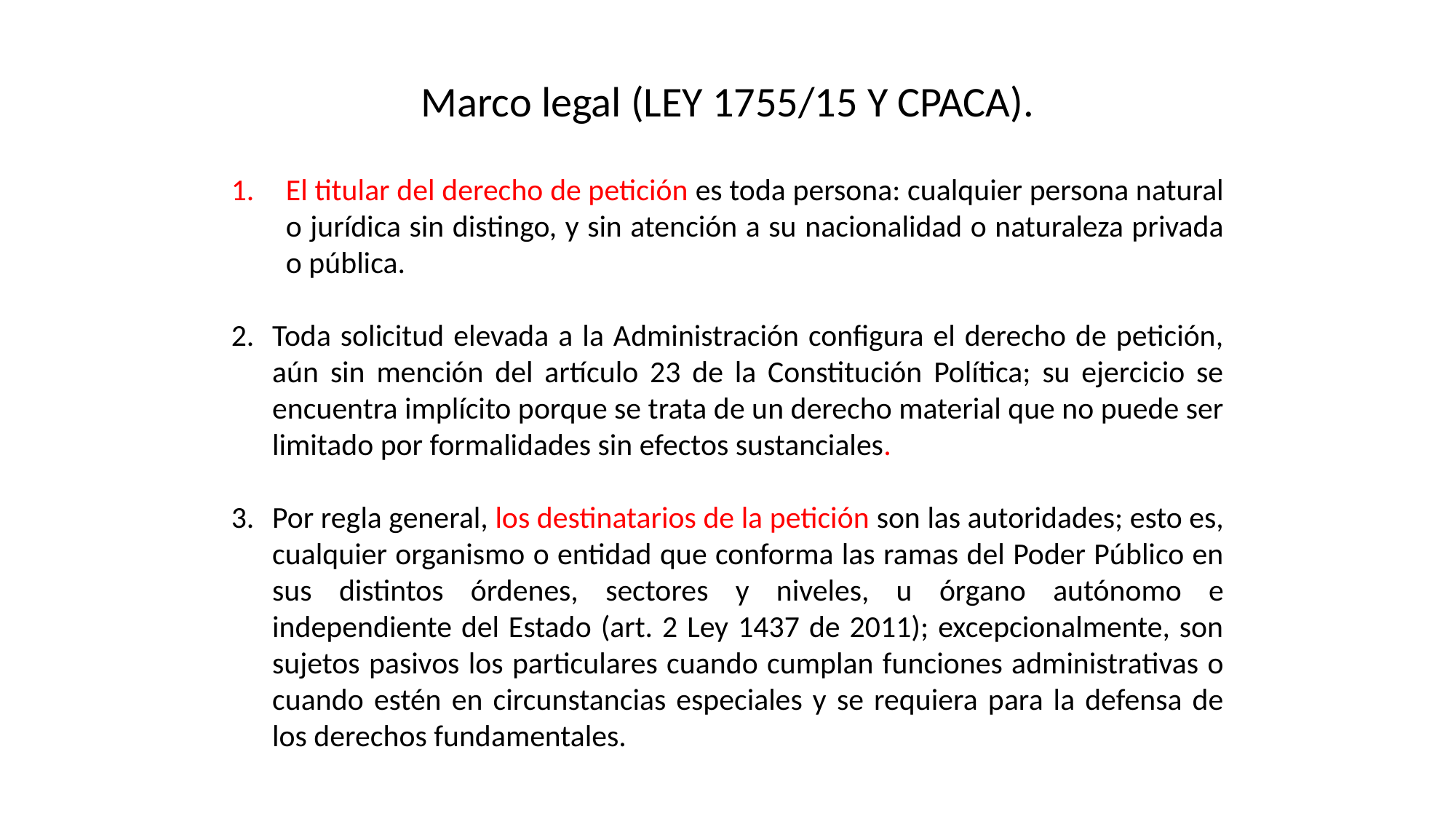

Marco legal (LEY 1755/15 Y CPACA).

El titular del derecho de petición es toda persona: cualquier persona natural o jurídica sin distingo, y sin atención a su nacionalidad o naturaleza privada o pública.

Toda solicitud elevada a la Administración configura el derecho de petición, aún sin mención del artículo 23 de la Constitución Política; su ejercicio se encuentra implícito porque se trata de un derecho material que no puede ser limitado por formalidades sin efectos sustanciales.

Por regla general, los destinatarios de la petición son las autoridades; esto es, cualquier organismo o entidad que conforma las ramas del Poder Público en sus distintos órdenes, sectores y niveles, u órgano autónomo e independiente del Estado (art. 2 Ley 1437 de 2011); excepcionalmente, son sujetos pasivos los particulares cuando cumplan funciones administrativas o cuando estén en circunstancias especiales y se requiera para la defensa de los derechos fundamentales.